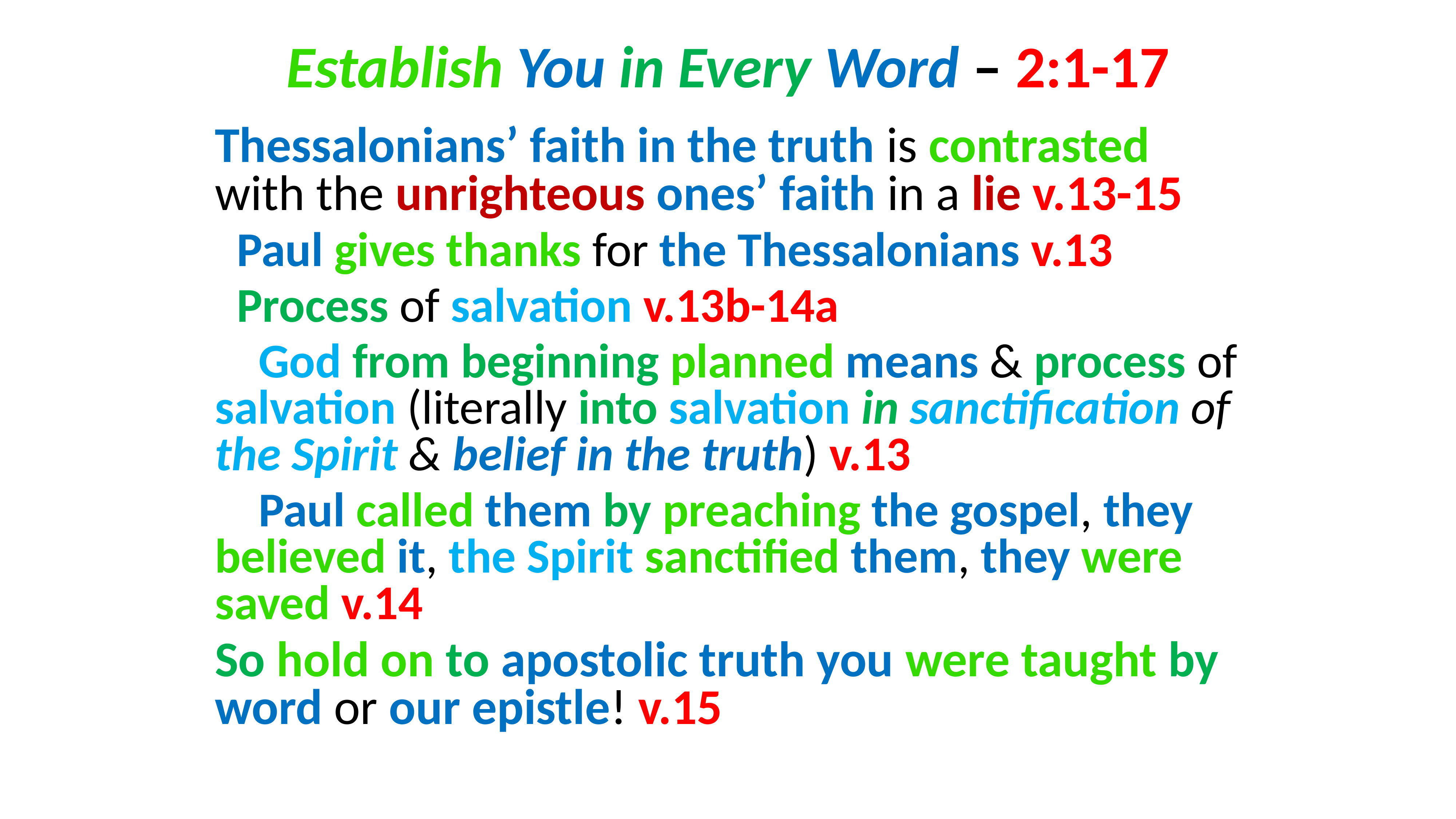

# Establish You in Every Word – 2:1-17
Thessalonians’ faith in the truth is contrasted with the unrighteous ones’ faith in a lie v.13-15
Paul gives thanks for the Thessalonians v.13
Process of salvation v.13b-14a
God from beginning planned means & process of salvation (literally into salvation in sanctification of the Spirit & belief in the truth) v.13
Paul called them by preaching the gospel, they believed it, the Spirit sanctified them, they were saved v.14
So hold on to apostolic truth you were taught by word or our epistle! v.15